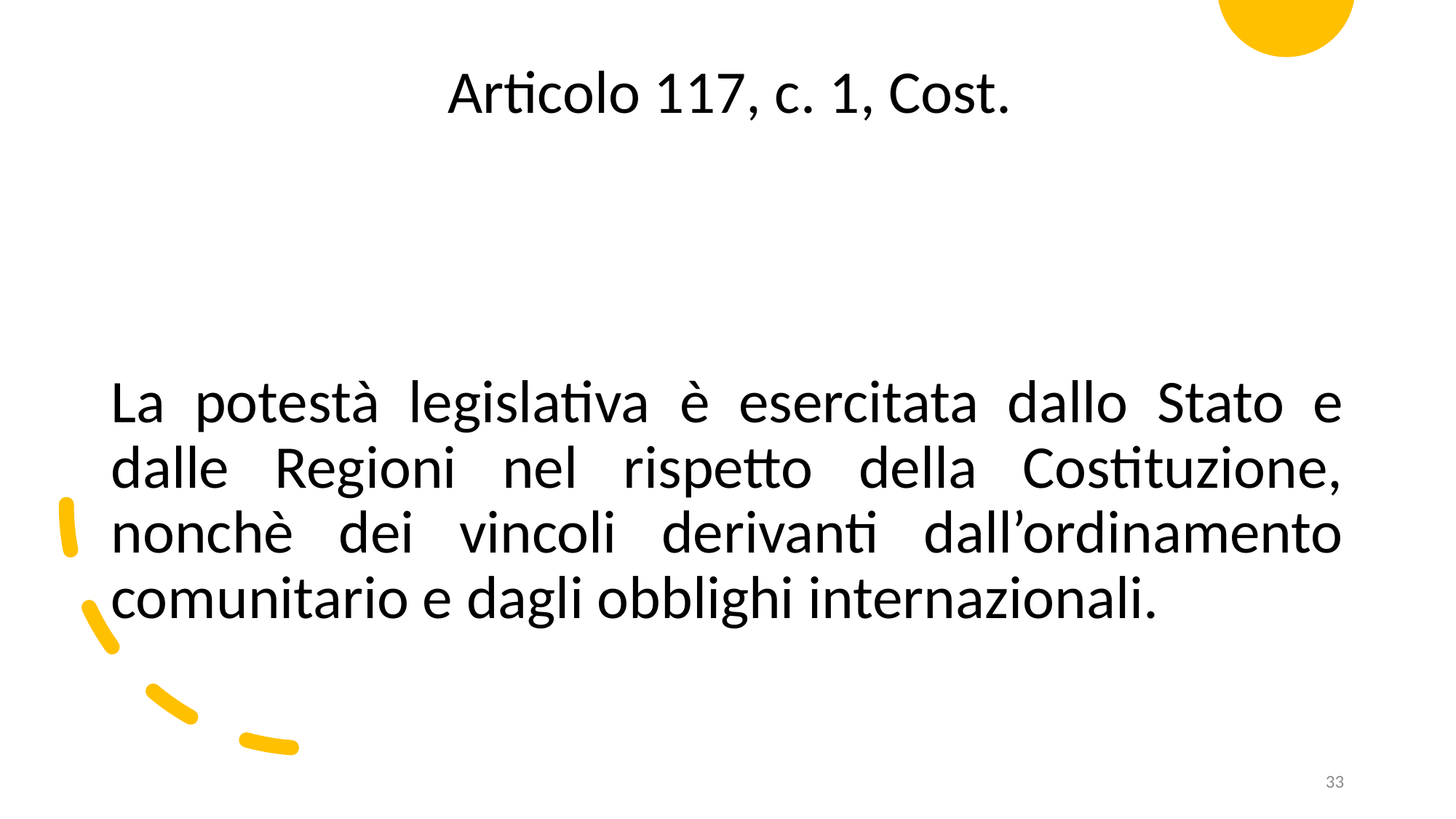

Articolo 117, c. 1, Cost.

La potestà legislativa è esercitata dallo Stato e dalle Regioni nel rispetto della Costituzione, nonchè dei vincoli derivanti dall’ordinamento comunitario e dagli obblighi internazionali.

33